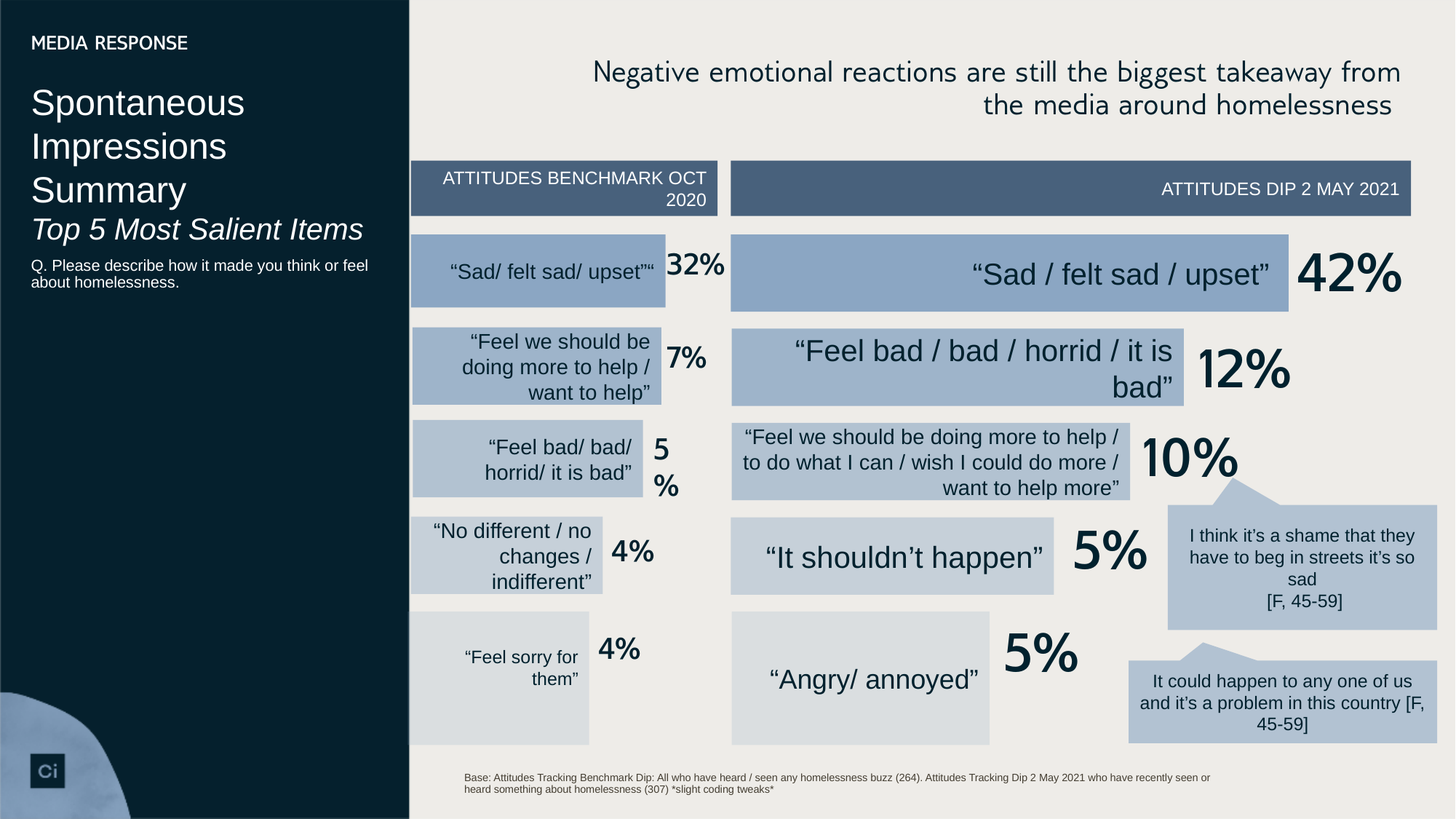

# MEDIA RESPONSE
Negative emotional reactions are still the biggest takeaway from the media around homelessness
Spontaneous Impressions Summary
Top 5 Most Salient Items
ATTITUDES BENCHMARK OCT 2020
ATTITUDES DIP 2 MAY 2021
42%
“Sad / felt sad / upset”
“Sad/ felt sad/ upset”“
32%
Q. Please describe how it made you think or feel about homelessness.
“Feel we should be doing more to help / want to help”
12%
“Feel bad / bad / horrid / it is bad”
7%
10%
“Feel bad/ bad/ horrid/ it is bad”
“Feel we should be doing more to help / to do what I can / wish I could do more / want to help more”
5%
I think it’s a shame that they have to beg in streets it’s so sad
 [F, 45-59]
5%
“No different / no changes / indifferent”
“It shouldn’t happen”
4%
5%
“Feel sorry for them”

“Angry/ annoyed”
4%
It could happen to any one of us and it’s a problem in this country [F, 45-59]
Base: Attitudes Tracking Benchmark Dip: All who have heard / seen any homelessness buzz (264). Attitudes Tracking Dip 2 May 2021 who have recently seen or heard something about homelessness (307) *slight coding tweaks*